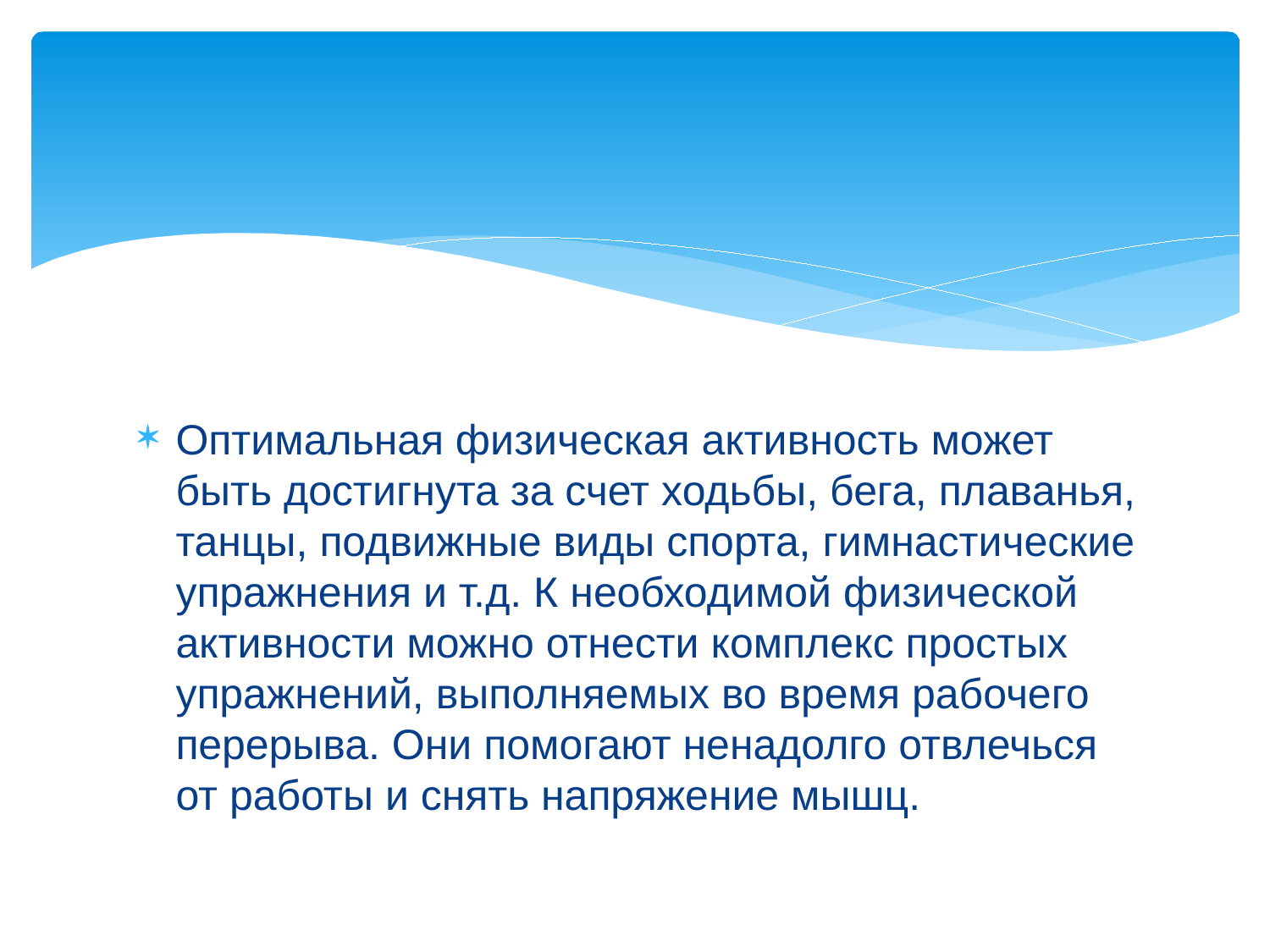

#
Оптимальная физическая активность может быть достигнута за счет ходьбы, бега, плаванья, танцы, подвижные виды спорта, гимнастические упражнения и т.д. К необходимой физической активности можно отнести комплекс простых упражнений, выполняемых во время рабочего перерыва. Они помогают ненадолго отвлечься от работы и снять напряжение мышц.